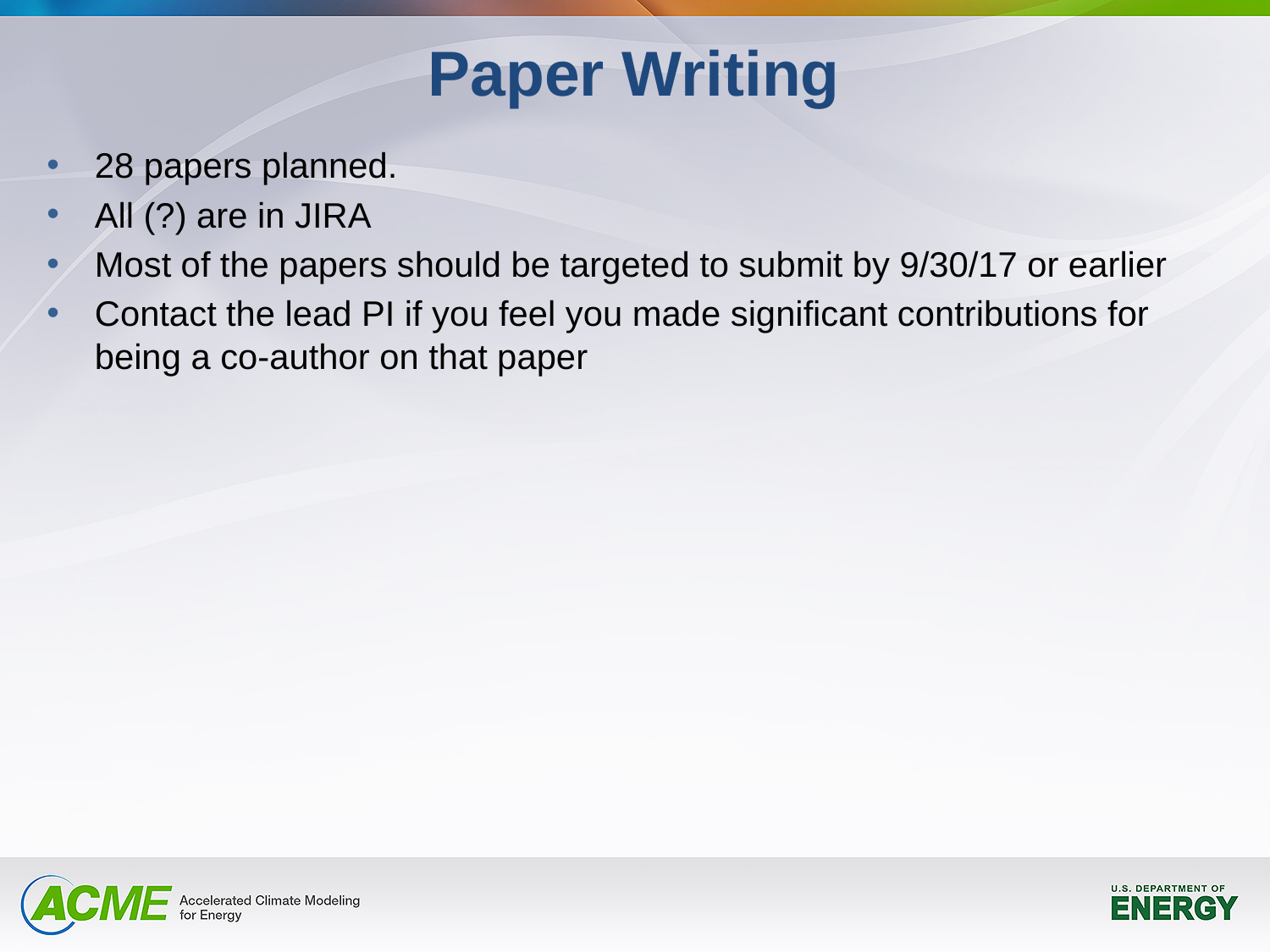

Paper Writing
28 papers planned.
All (?) are in JIRA
Most of the papers should be targeted to submit by 9/30/17 or earlier
Contact the lead PI if you feel you made significant contributions for being a co-author on that paper